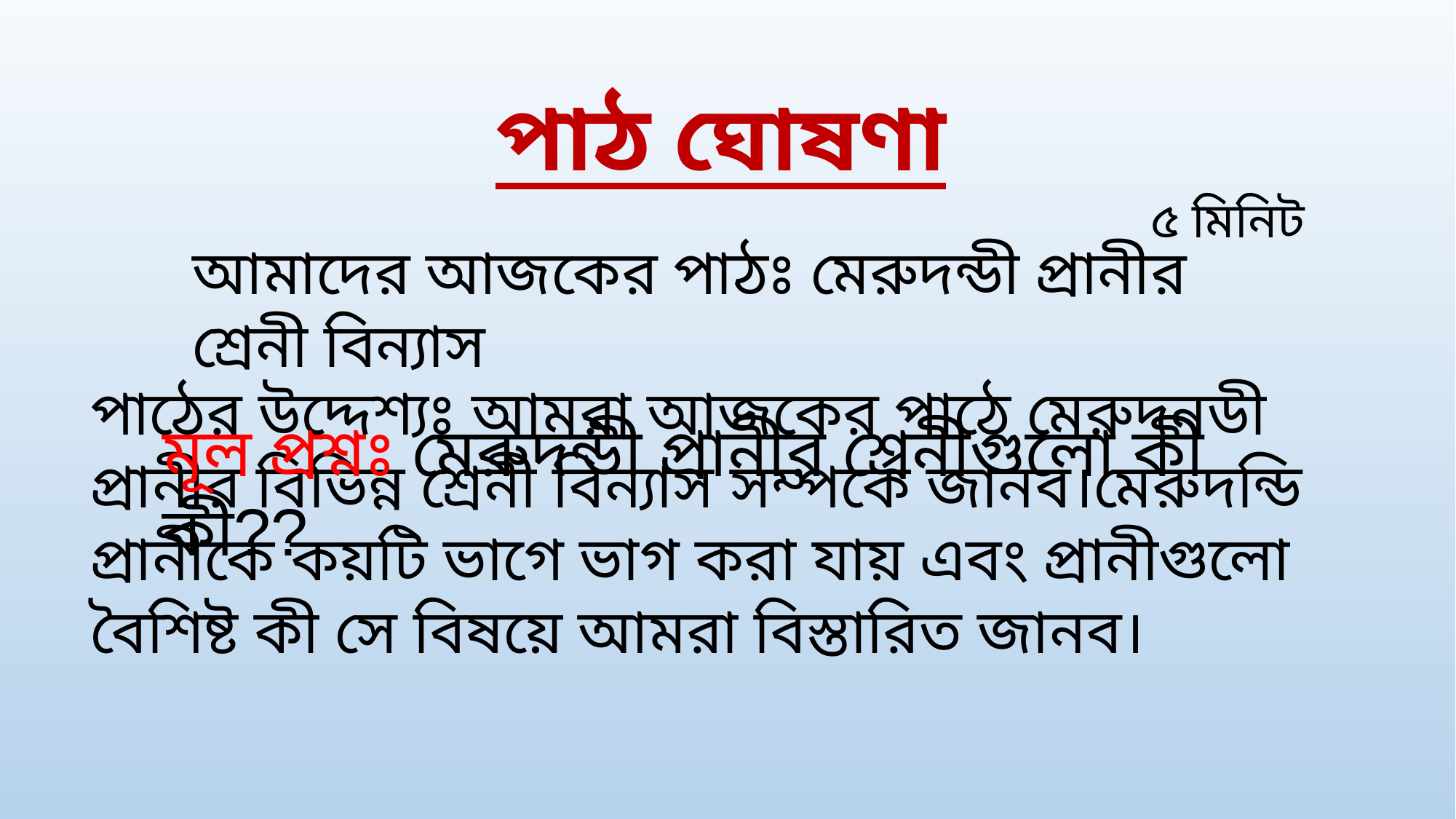

পাঠ ঘোষণা
									৫ মিনিট
আমাদের আজকের পাঠঃ মেরুদন্ডী প্রানীর শ্রেনী বিন্যাস
পাঠের উদ্দেশ্যঃ আমরা আজকের পাঠে মেরুদনডী প্রানীর বিভিন্ন শ্রেনী বিন্যাস সম্পর্কে জানব।মেরুদন্ডি প্রানীকে কয়টি ভাগে ভাগ করা যায় এবং প্রানীগুলো বৈশিষ্ট কী সে বিষয়ে আমরা বিস্তারিত জানব।
মূল প্রশ্নঃ মেরুদন্ডী প্রানীর শ্রেনীগুলো কী কী??